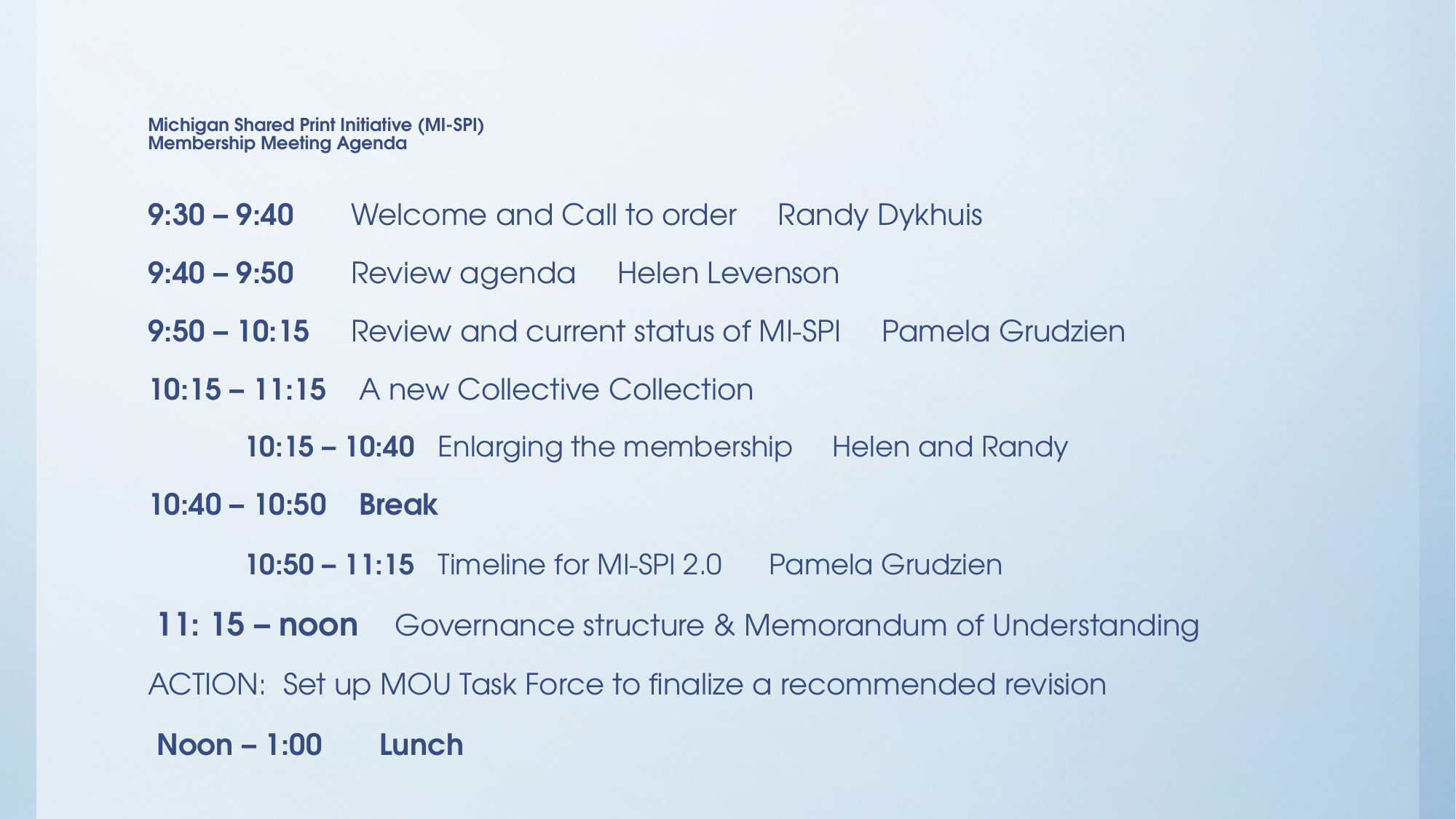

# Michigan Shared Print Initiative (MI-SPI) Membership Meeting Agenda
9:30 – 9:40       Welcome and Call to order     Randy Dykhuis
9:40 – 9:50       Review agenda     Helen Levenson
9:50 – 10:15     Review and current status of MI-SPI     Pamela Grudzien
10:15 – 11:15    A new Collective Collection
	10:15 – 10:40   Enlarging the membership     Helen and Randy
10:40 – 10:50    Break
	10:50 – 11:15   Timeline for MI-SPI 2.0      Pamela Grudzien
 11: 15 – noon    Governance structure & Memorandum of Understanding
ACTION:  Set up MOU Task Force to finalize a recommended revision
 Noon – 1:00       Lunch